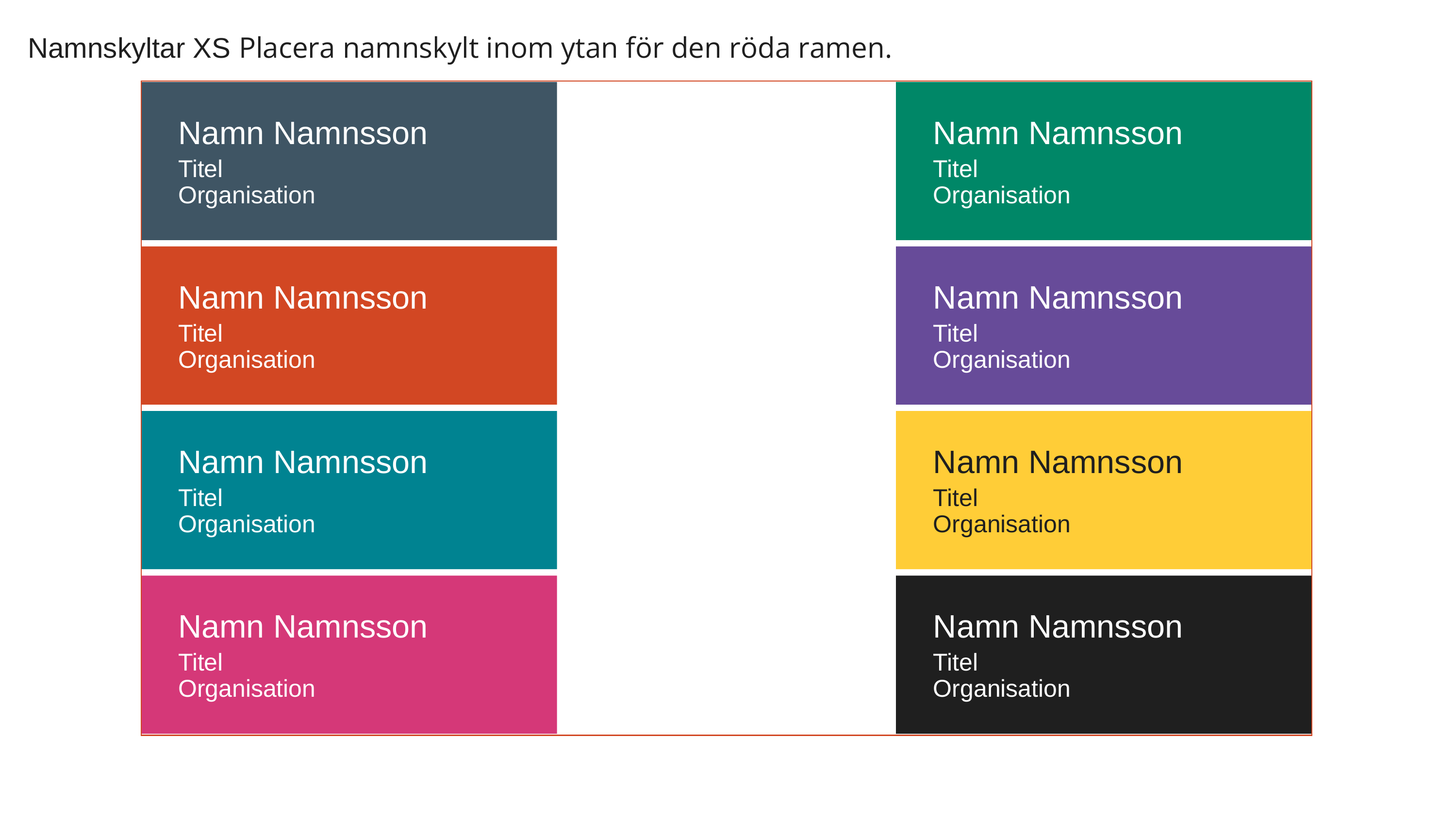

Namnskyltar XS Placera namnskylt inom ytan för den röda ramen.
Namn Namnsson
Titel
Organisation

Namn Namnsson
Titel
Organisation
Namn Namnsson
Titel
Organisation
Namn Namnsson
Titel
Organisation
Namn Namnsson
Titel
Organisation
Namn Namnsson
Titel
Organisation
Namn Namnsson
Titel
Organisation
Namn Namnsson
Titel
Organisation